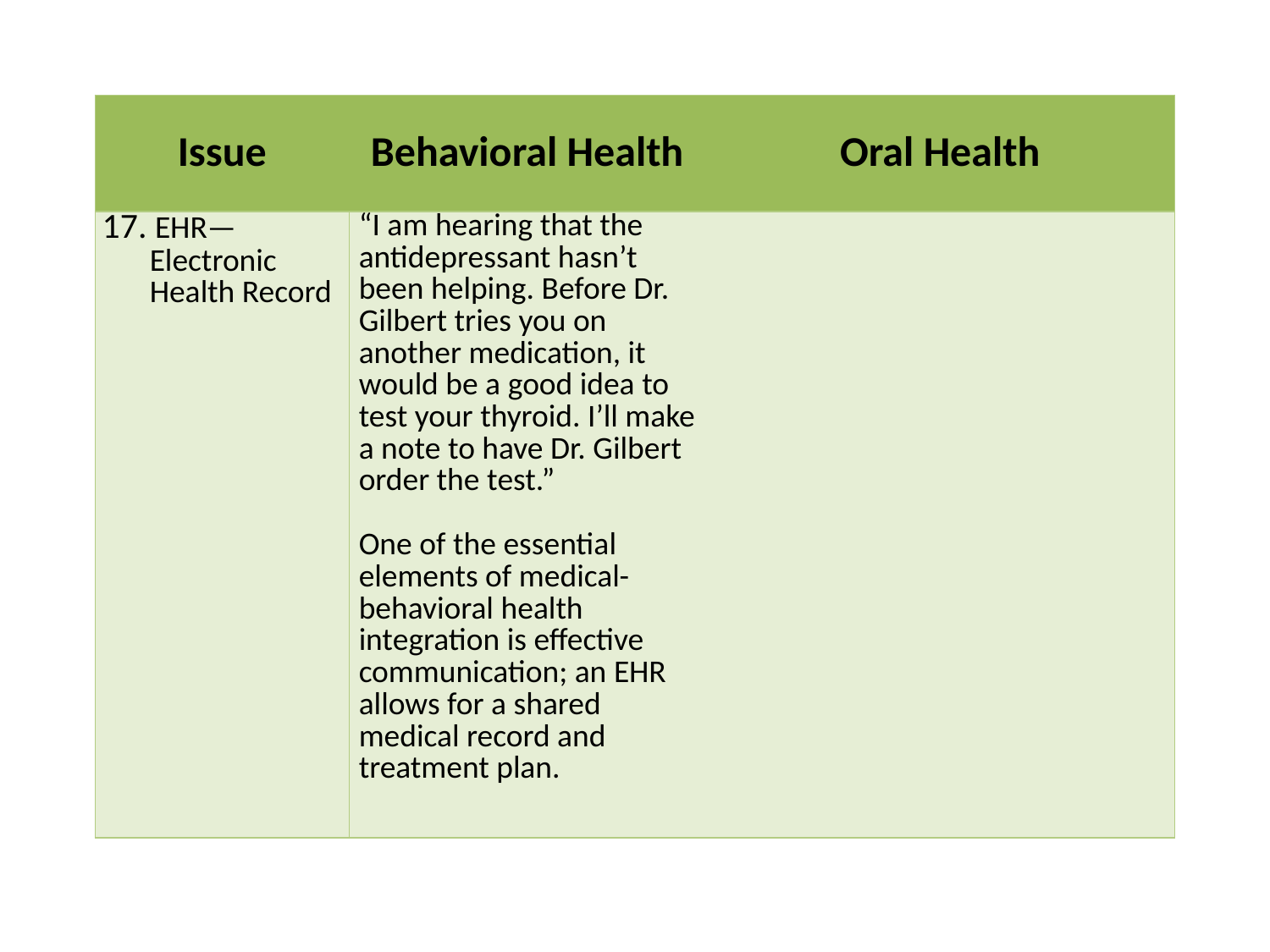

| Issue | Behavioral Health | Oral Health |
| --- | --- | --- |
| 17. EHR—Electronic Health Record | “I am hearing that the antidepressant hasn’t been helping. Before Dr. Gilbert tries you on another medication, it would be a good idea to test your thyroid. I’ll make a note to have Dr. Gilbert order the test.”   One of the essential elements of medical-behavioral health integration is effective communication; an EHR allows for a shared medical record and treatment plan. |  |